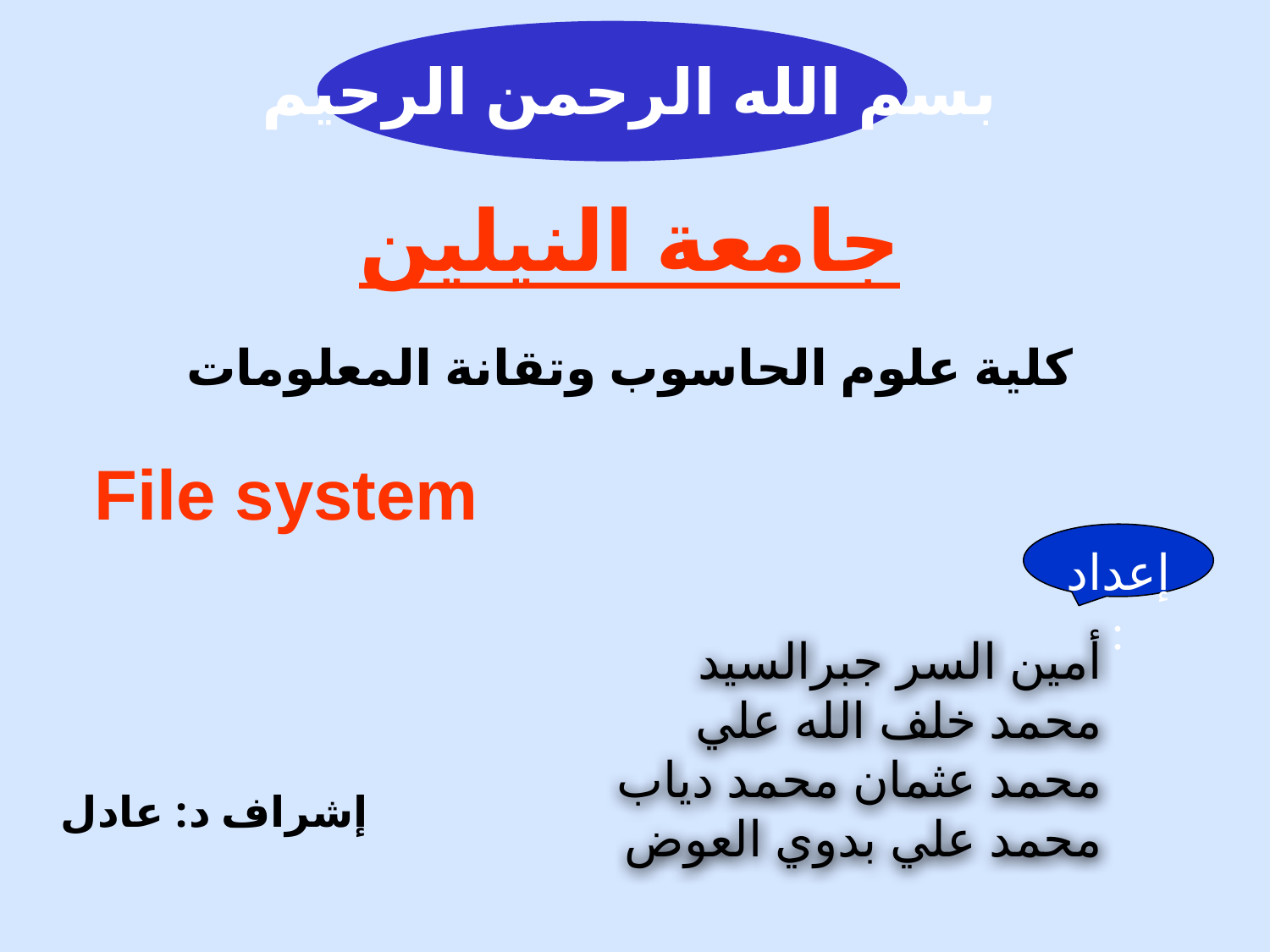

بسم الله الرحمن الرحيم
جامعة النيلين
كلية علوم الحاسوب وتقانة المعلومات
File system

إعداد :

أمين السر جبرالسيد
محمد خلف الله علي
محمد عثمان محمد دياب
محمد علي بدوي العوض
إشراف د: عادل